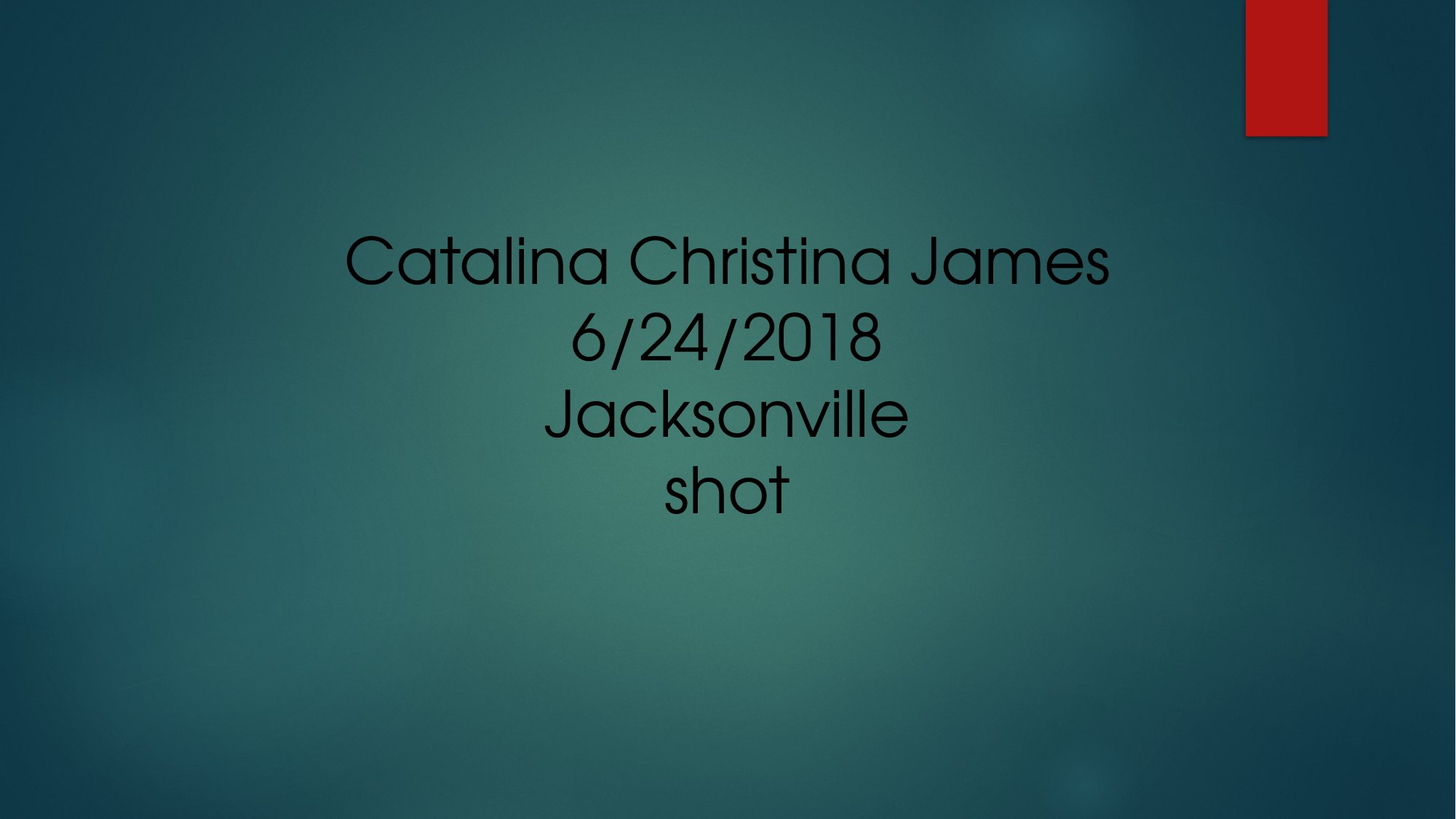

# Catalina Christina James 6/24/2018 Jacksonville shot